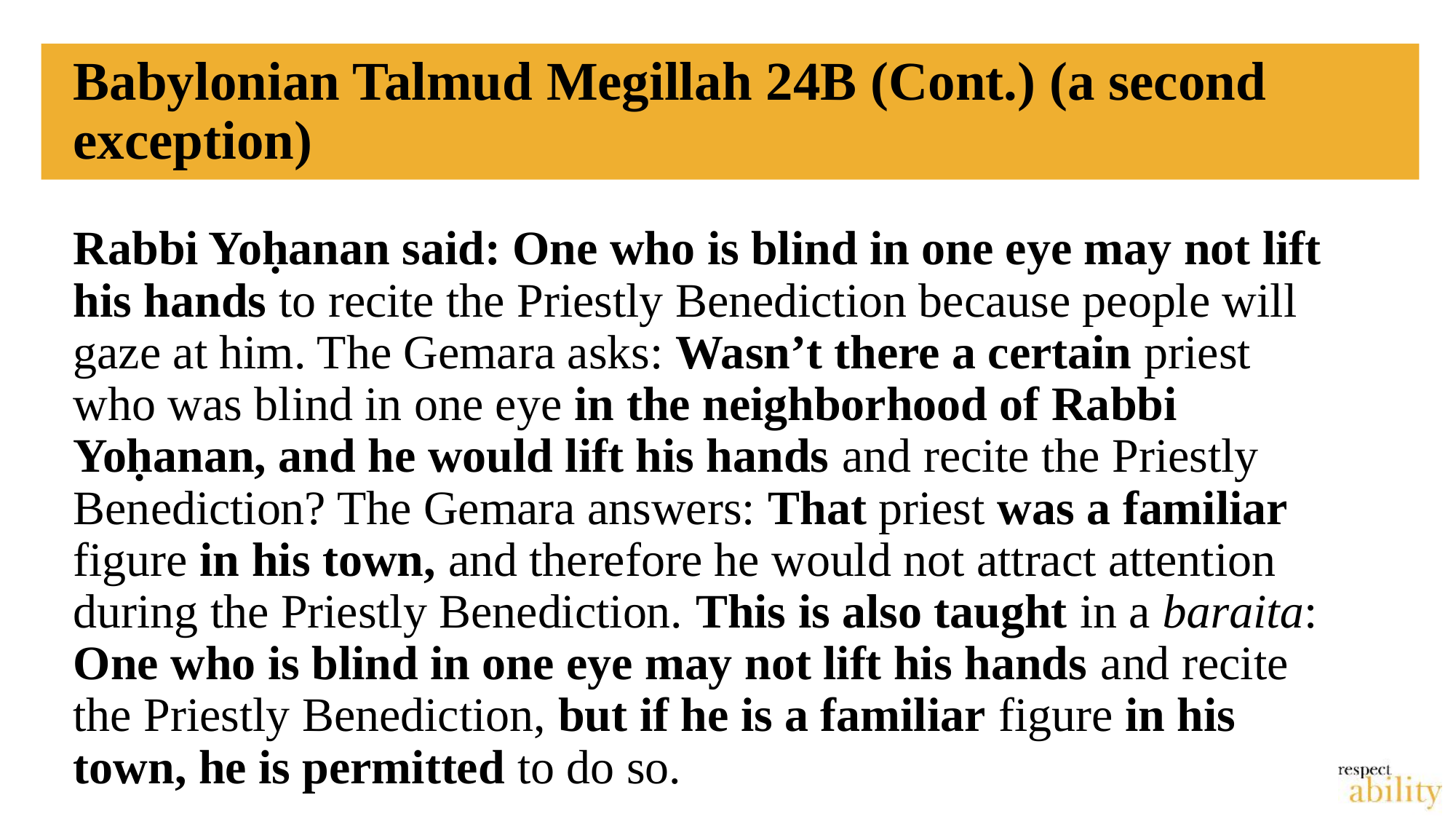

# Babylonian Talmud Megillah 24B (Cont.) (a second exception)
Rabbi Yoḥanan said: One who is blind in one eye may not lift his hands to recite the Priestly Benediction because people will gaze at him. The Gemara asks: Wasn’t there a certain priest who was blind in one eye in the neighborhood of Rabbi Yoḥanan, and he would lift his hands and recite the Priestly Benediction? The Gemara answers: That priest was a familiar figure in his town, and therefore he would not attract attention during the Priestly Benediction. This is also taught in a baraita: One who is blind in one eye may not lift his hands and recite the Priestly Benediction, but if he is a familiar figure in his town, he is permitted to do so.